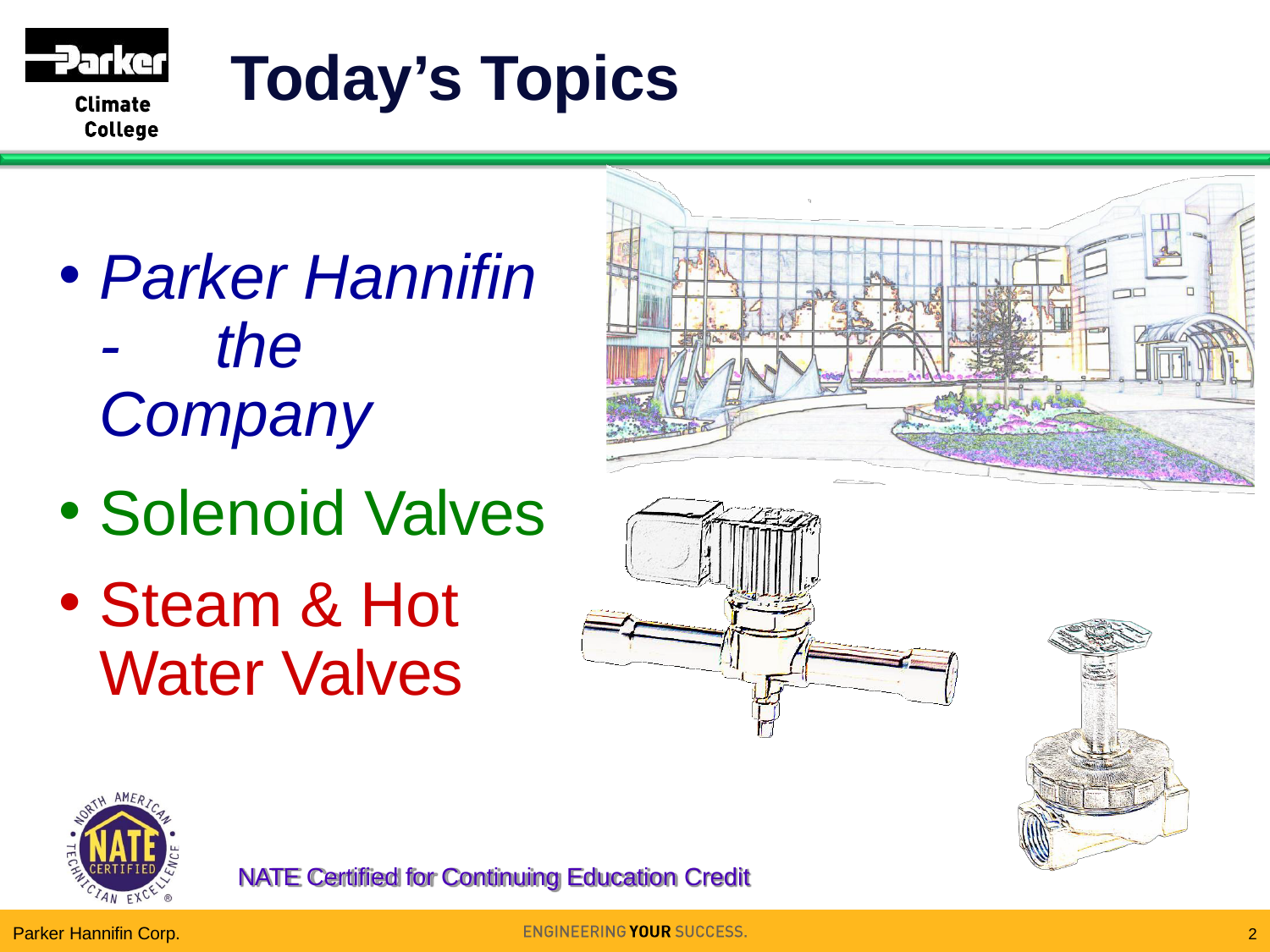

# Today’s Topics

Parker Hannifin
-	the Company
Solenoid Valves
Steam & Hot
Water Valves

NATE Certified for Continuing Education Credit
Parker Hannifin Corp.
2